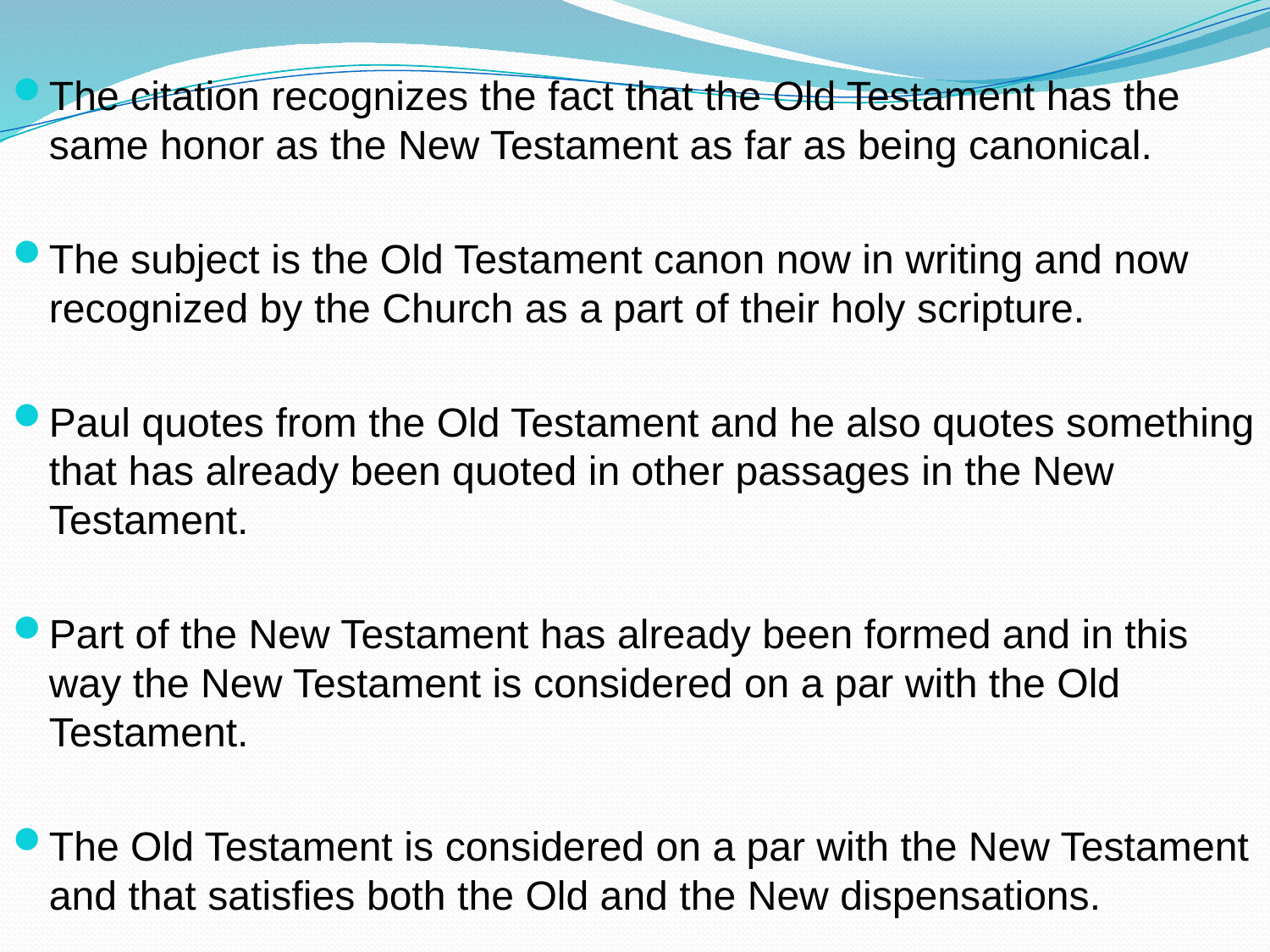

The citation recognizes the fact that the Old Testament has the same honor as the New Testament as far as being canonical.

The subject is the Old Testament canon now in writing and now recognized by the Church as a part of their holy scripture.

Paul quotes from the Old Testament and he also quotes something that has already been quoted in other passages in the New Testament.

Part of the New Testament has already been formed and in this way the New Testament is considered on a par with the Old Testament.

The Old Testament is considered on a par with the New Testament and that satisfies both the Old and the New dispensations.